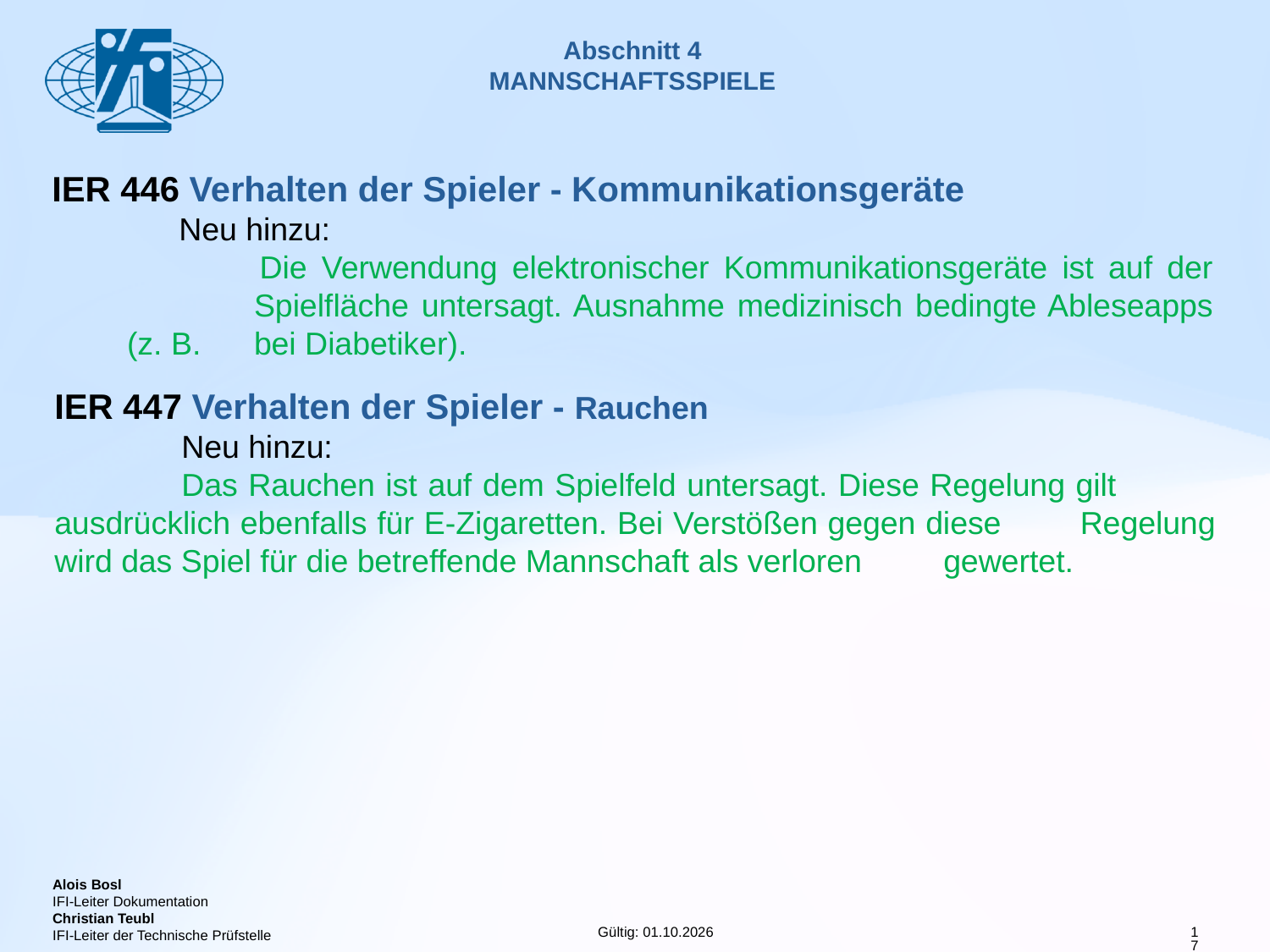

# Abschnitt 4 MANNSCHAFTSSPIELE

IER 446 Verhalten der Spieler - Kommunikationsgeräte
	Neu hinzu:
	 	Die Verwendung elektronischer Kommunikationsgeräte ist auf der 	Spielfläche untersagt. Ausnahme medizinisch bedingte Ableseapps (z. B. 	bei Diabetiker).

IER 447 Verhalten der Spieler - Rauchen
	Neu hinzu:
	Das Rauchen ist auf dem Spielfeld untersagt. Diese Regelung gilt 	ausdrücklich ebenfalls für E-Zigaretten. Bei Verstößen gegen diese 	Regelung wird das Spiel für die betreffende Mannschaft als verloren 	gewertet.
17